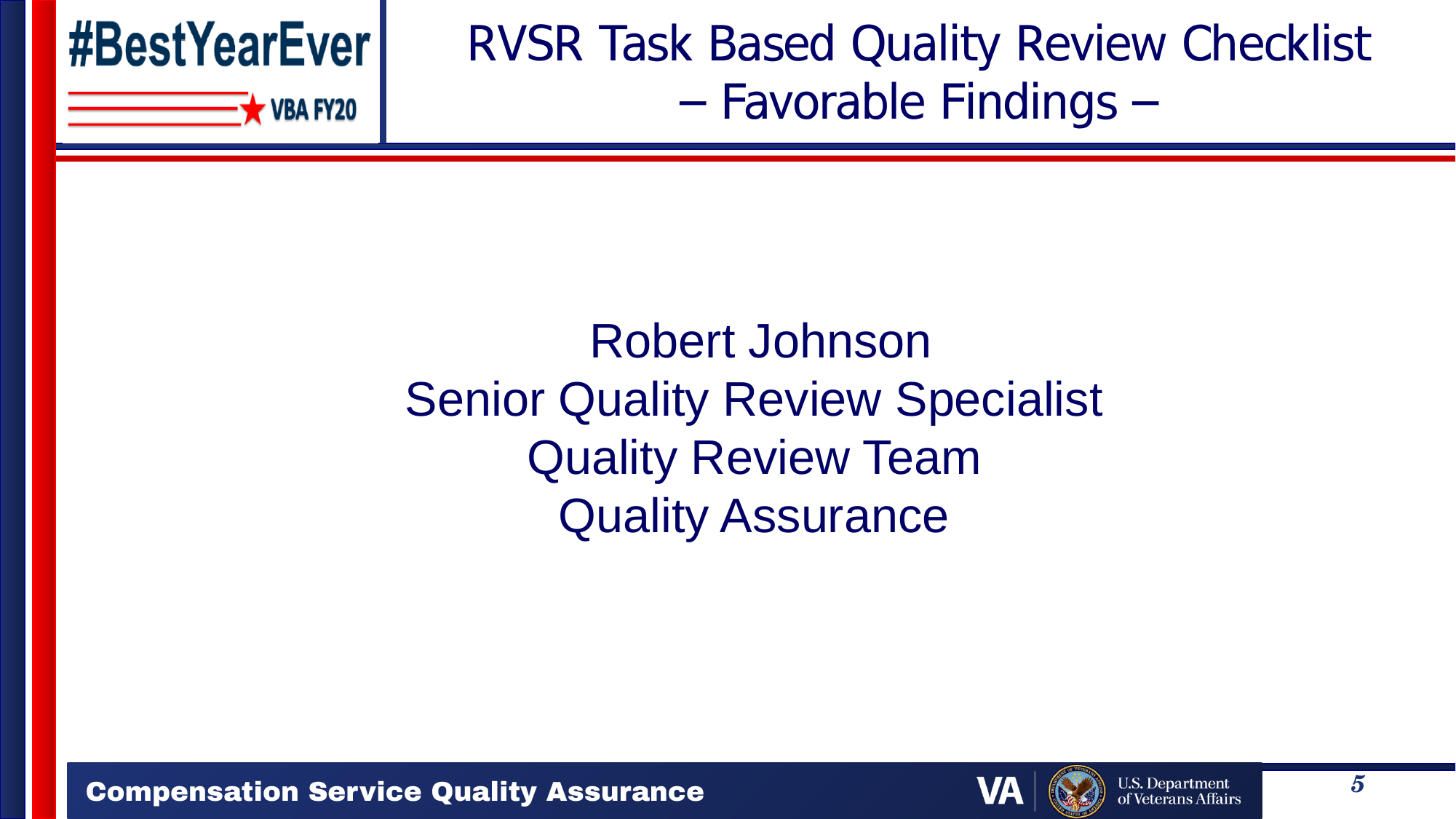

# RVSR Task Based Quality Review Checklist – Favorable Findings –
 Robert Johnson
Senior Quality Review Specialist
Quality Review Team
Quality Assurance
5